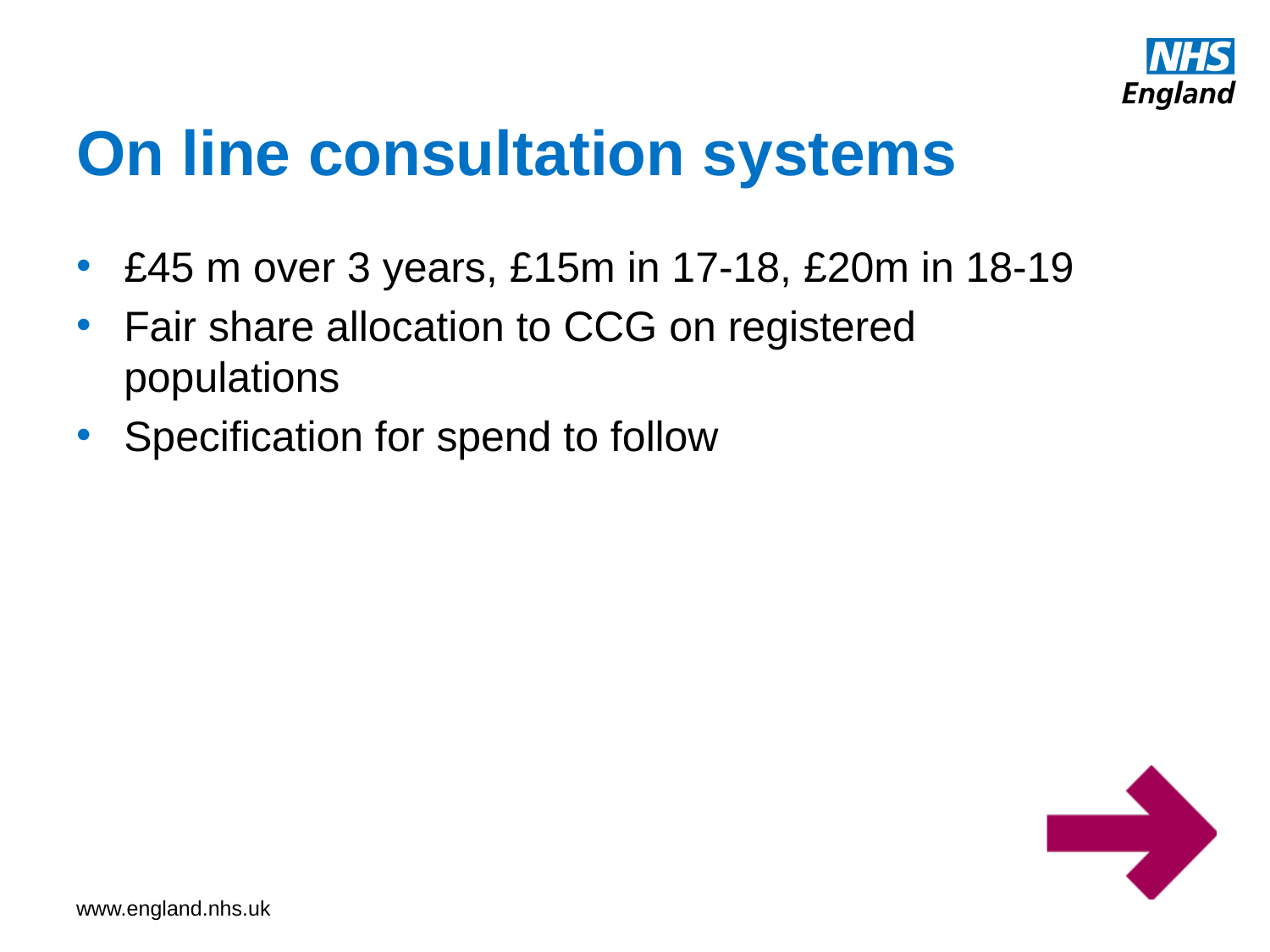

# On line consultation systems
£45 m over 3 years, £15m in 17-18, £20m in 18-19
Fair share allocation to CCG on registered  populations
Specification for spend to follow